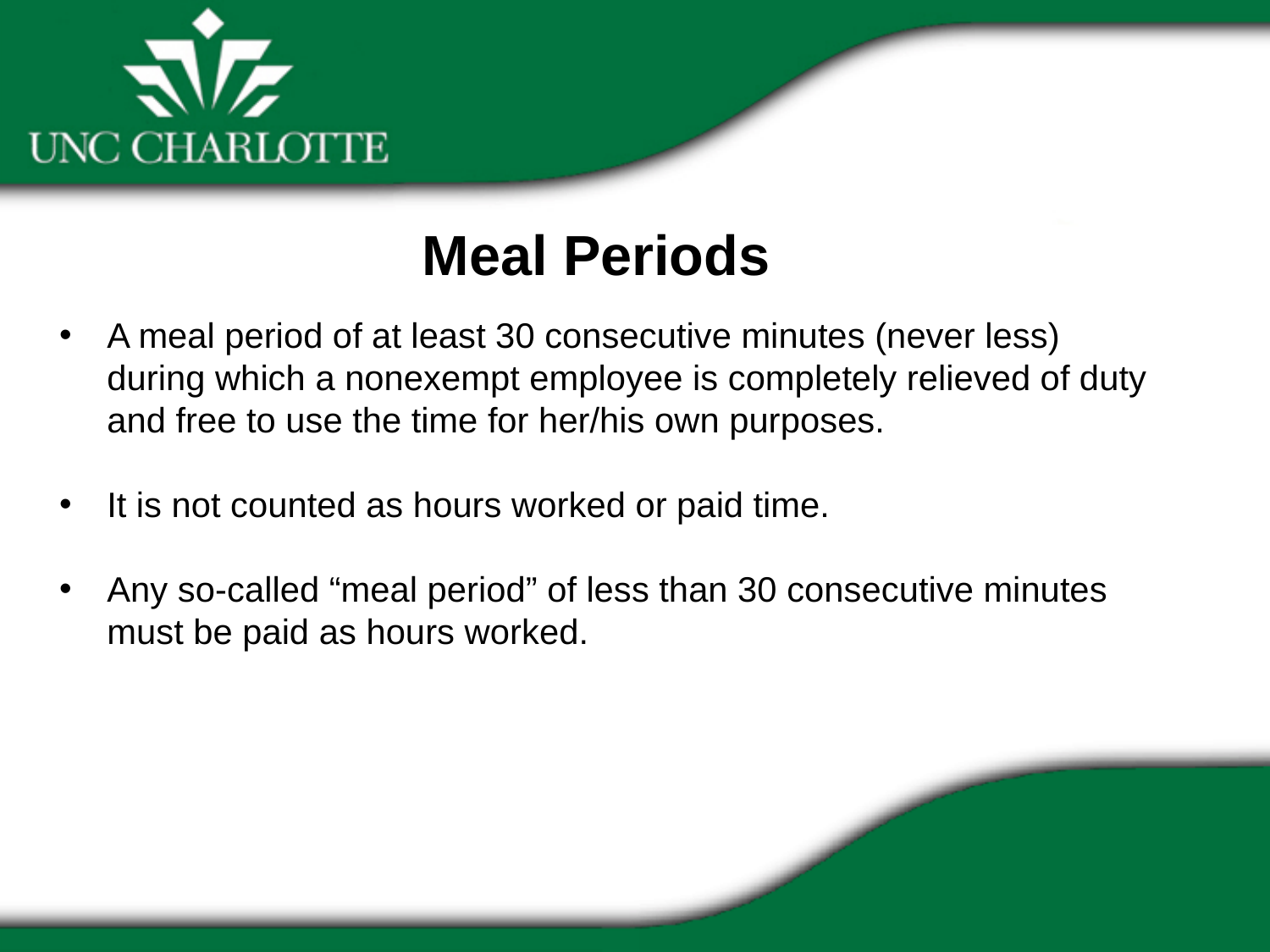

Meal Periods
A meal period of at least 30 consecutive minutes (never less) during which a nonexempt employee is completely relieved of duty and free to use the time for her/his own purposes.

It is not counted as hours worked or paid time.

Any so-called “meal period” of less than 30 consecutive minutes must be paid as hours worked.